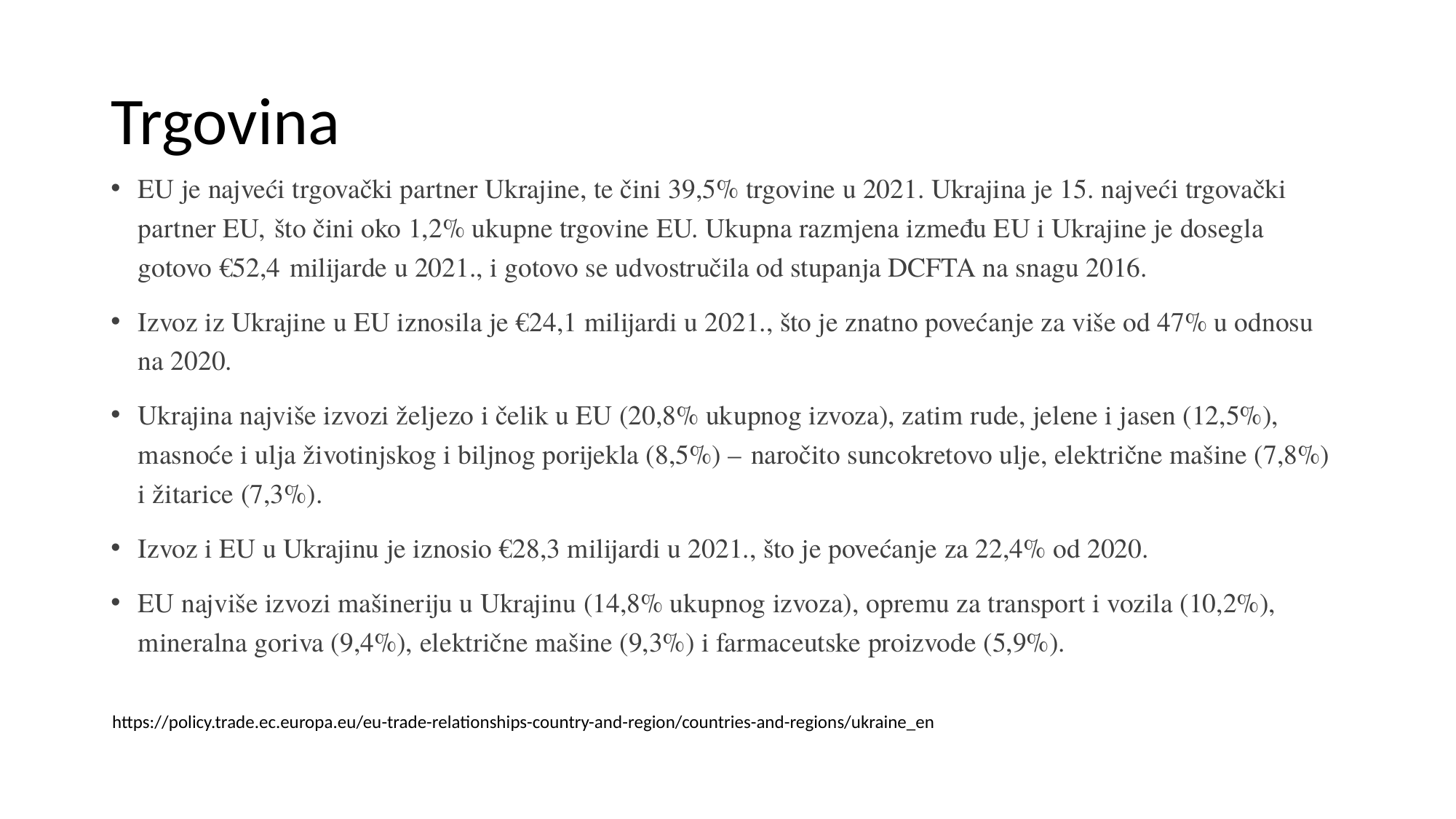

# Trgovina
EU je najveći trgovački partner Ukrajine, te čini 39,5% trgovine u 2021. Ukrajina je 15. najveći trgovački partner EU, što čini oko 1,2% ukupne trgovine EU. Ukupna razmjena između EU i Ukrajine je dosegla gotovo €52,4 milijarde u 2021., i gotovo se udvostručila od stupanja DCFTA na snagu 2016.
Izvoz iz Ukrajine u EU iznosila je €24,1 milijardi u 2021., što je znatno povećanje za više od 47% u odnosu na 2020.
Ukrajina najviše izvozi željezo i čelik u EU (20,8% ukupnog izvoza), zatim rude, jelene i jasen (12,5%), masnoće i ulja životinjskog i biljnog porijekla (8,5%) – naročito suncokretovo ulje, električne mašine (7,8%) i žitarice (7,3%).
Izvoz i EU u Ukrajinu je iznosio €28,3 milijardi u 2021., što je povećanje za 22,4% od 2020.
EU najviše izvozi mašineriju u Ukrajinu (14,8% ukupnog izvoza), opremu za transport i vozila (10,2%), mineralna goriva (9,4%), električne mašine (9,3%) i farmaceutske proizvode (5,9%).
https://policy.trade.ec.europa.eu/eu-trade-relationships-country-and-region/countries-and-regions/ukraine_en